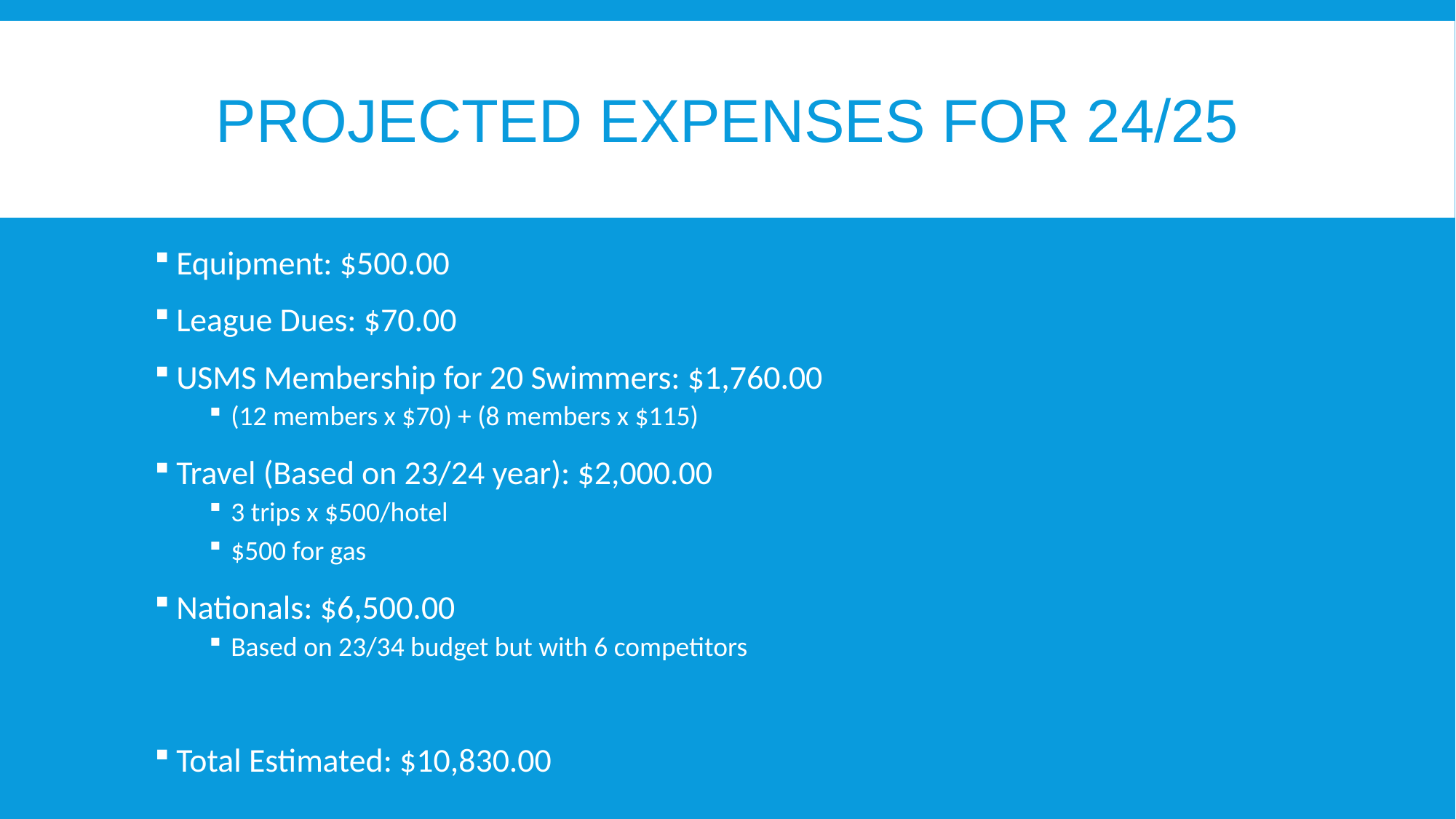

# Projected Expenses for 24/25
Equipment: $500.00
League Dues: $70.00
USMS Membership for 20 Swimmers: $1,760.00
(12 members x $70) + (8 members x $115)
Travel (Based on 23/24 year): $2,000.00
3 trips x $500/hotel
$500 for gas
Nationals: $6,500.00
Based on 23/34 budget but with 6 competitors

Total Estimated: $10,830.00